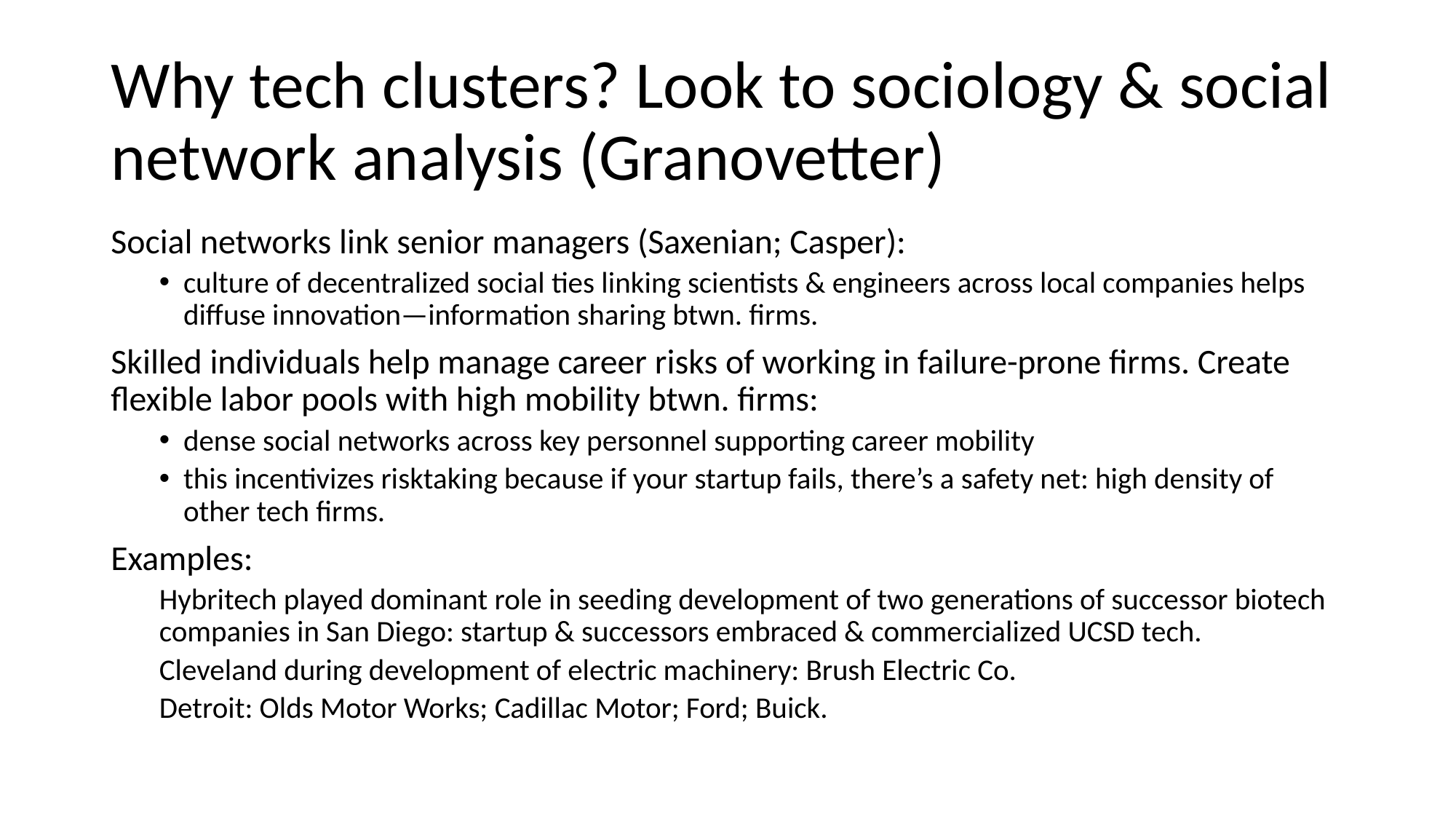

# Why tech clusters? Look to sociology & social network analysis (Granovetter)
Social networks link senior managers (Saxenian; Casper):
culture of decentralized social ties linking scientists & engineers across local companies helps diffuse innovation—information sharing btwn. firms.
Skilled individuals help manage career risks of working in failure-prone firms. Create flexible labor pools with high mobility btwn. firms:
dense social networks across key personnel supporting career mobility
this incentivizes risktaking because if your startup fails, there’s a safety net: high density of other tech firms.
Examples:
Hybritech played dominant role in seeding development of two generations of successor biotech companies in San Diego: startup & successors embraced & commercialized UCSD tech.
Cleveland during development of electric machinery: Brush Electric Co.
Detroit: Olds Motor Works; Cadillac Motor; Ford; Buick.